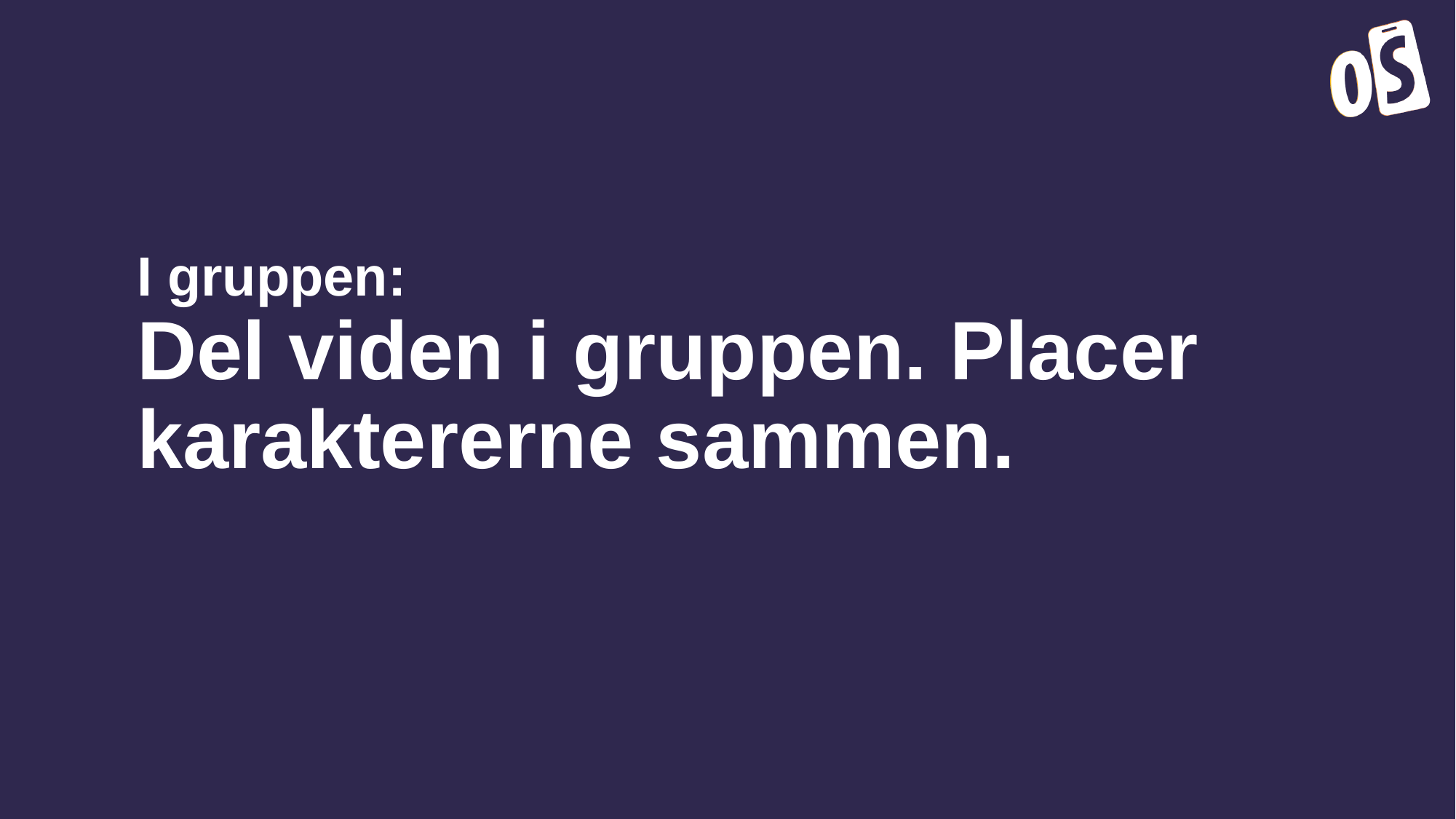

# I gruppen: Del viden i gruppen. Placer karaktererne sammen.